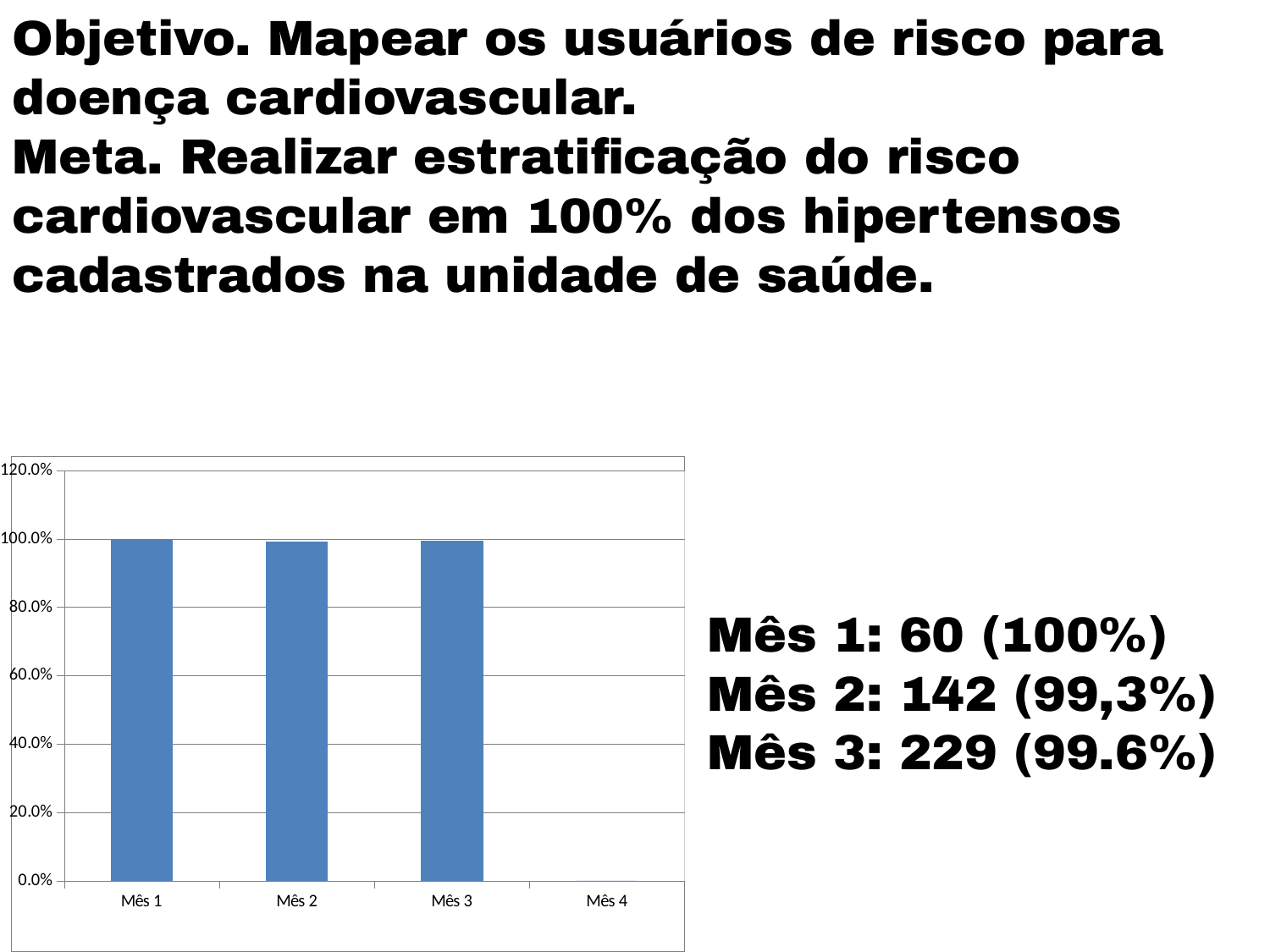

Objetivo. Mapear os usuários de risco para doença cardiovascular.
Meta. Realizar estratificação do risco cardiovascular em 100% dos hipertensos cadastrados na unidade de saúde.

### Chart

| Category | Proporção de hipertensos com estratificação de risco cardiovascular por  exame clínico em dia |
|---|---|
| Mês 1 | 1.0 |
| Mês 2 | 0.9930069930069926 |
| Mês 3 | 0.9956331877729235 |
| Mês 4 | 0.0 |
Mês 1: 60 (100%)
Mês 2: 142 (99,3%)
Mês 3: 229 (99.6%)